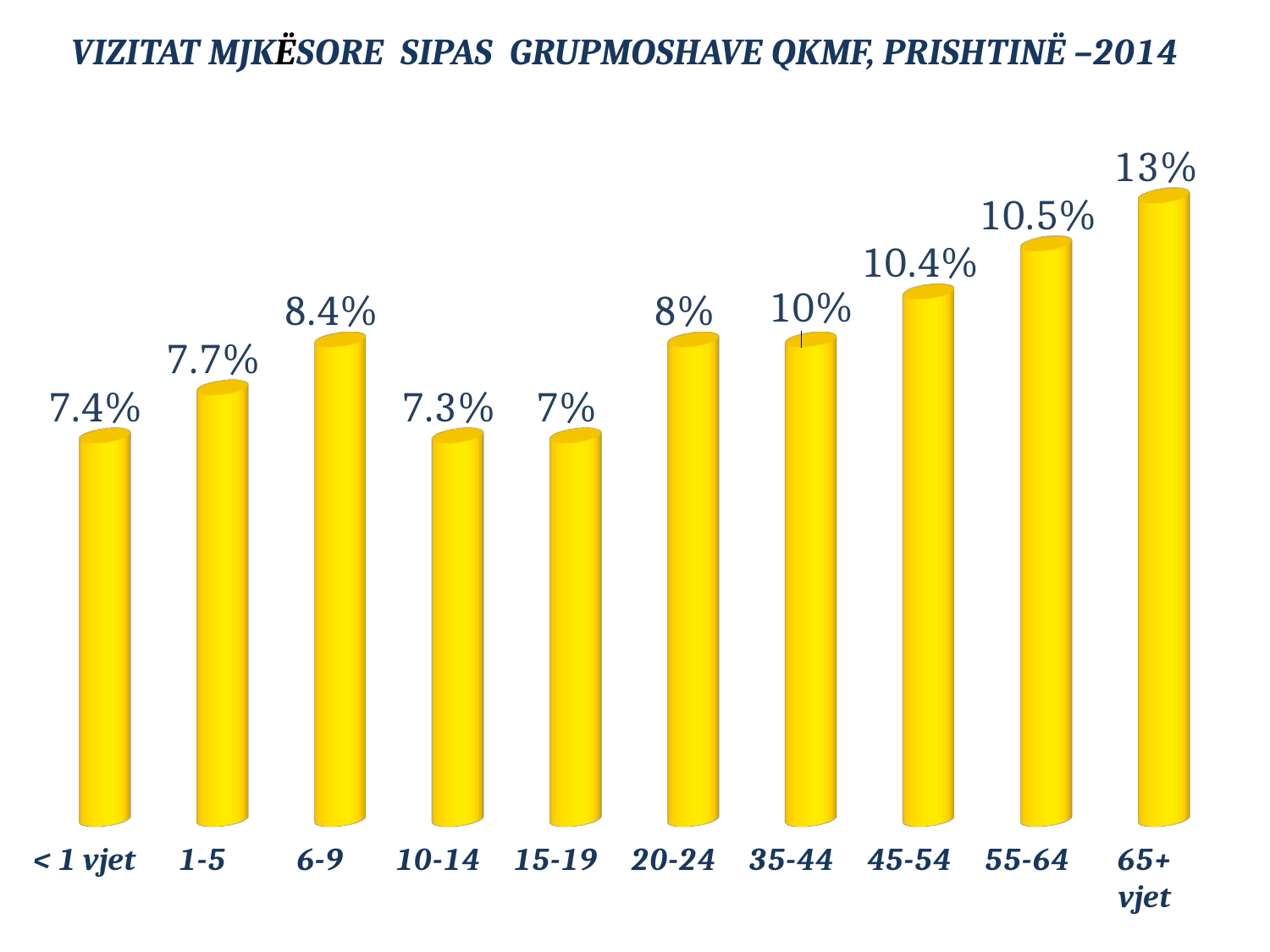

# VIZITAT MJKËSORE  SIPAS  GRUPMOSHAVE QKMF, PRISHTINË –2014

[unsupported chart]